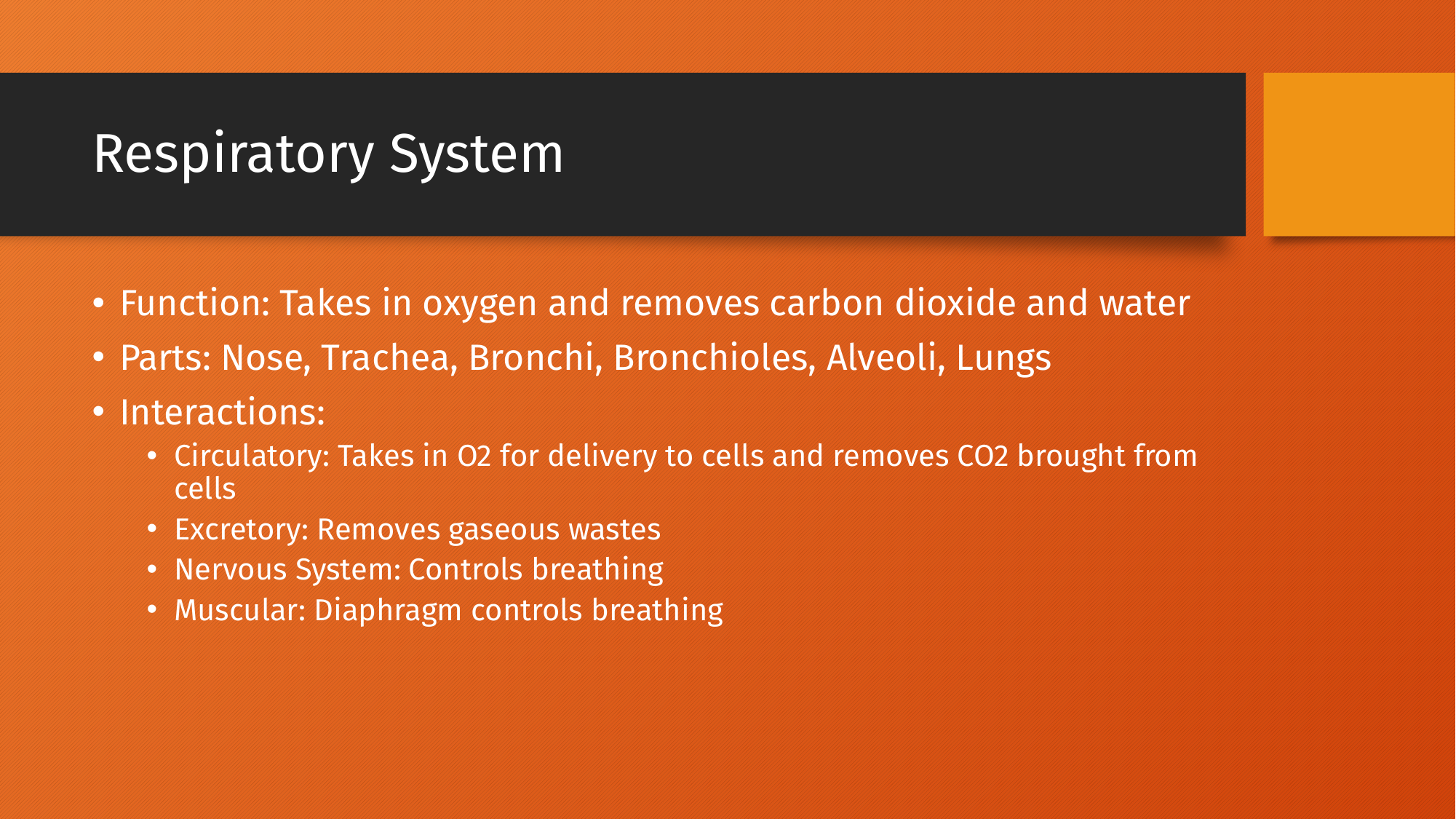

# Respiratory System
Function: Takes in oxygen and removes carbon dioxide and water
Parts: Nose, Trachea, Bronchi, Bronchioles, Alveoli, Lungs
Interactions:
Circulatory: Takes in O2 for delivery to cells and removes CO2 brought from cells
Excretory: Removes gaseous wastes
Nervous System: Controls breathing
Muscular: Diaphragm controls breathing